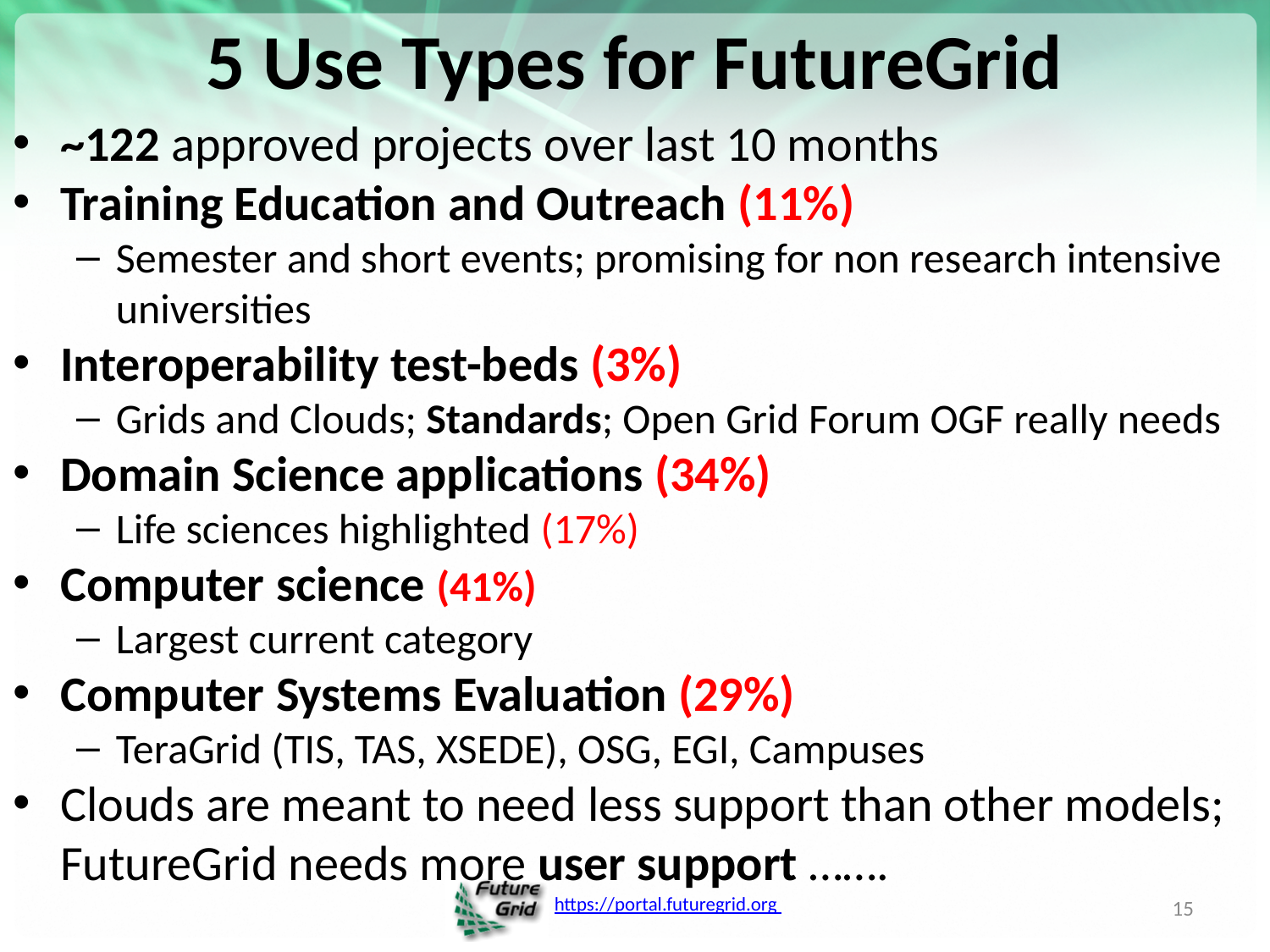

# 5 Use Types for FutureGrid
~122 approved projects over last 10 months
Training Education and Outreach (11%)
Semester and short events; promising for non research intensive universities
Interoperability test-beds (3%)
Grids and Clouds; Standards; Open Grid Forum OGF really needs
Domain Science applications (34%)
Life sciences highlighted (17%)
Computer science (41%)
Largest current category
Computer Systems Evaluation (29%)
TeraGrid (TIS, TAS, XSEDE), OSG, EGI, Campuses
Clouds are meant to need less support than other models; FutureGrid needs more user support …….
15